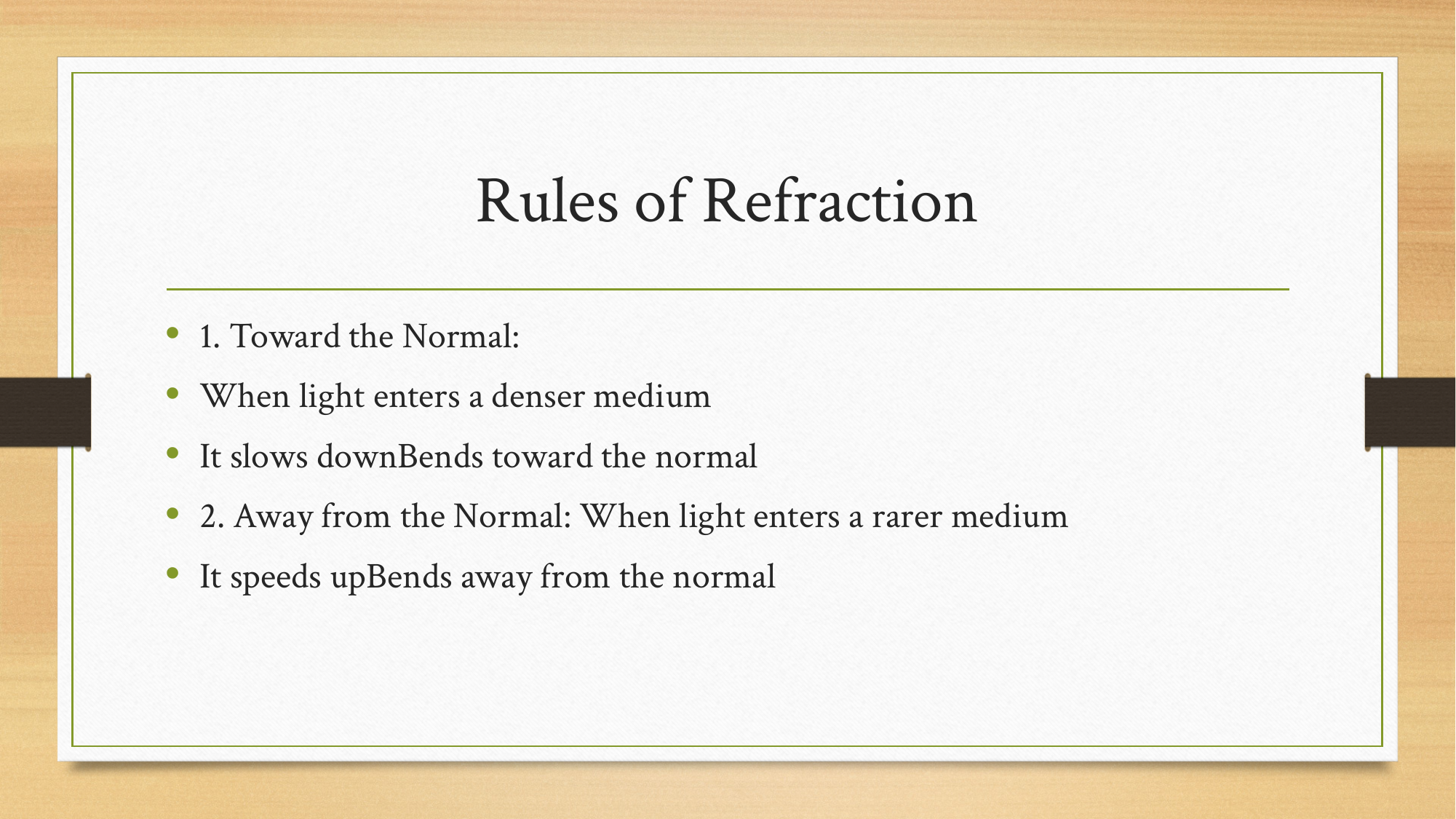

# Rules of Refraction
1. Toward the Normal:
When light enters a denser medium
It slows downBends toward the normal
2. Away from the Normal: When light enters a rarer medium
It speeds upBends away from the normal